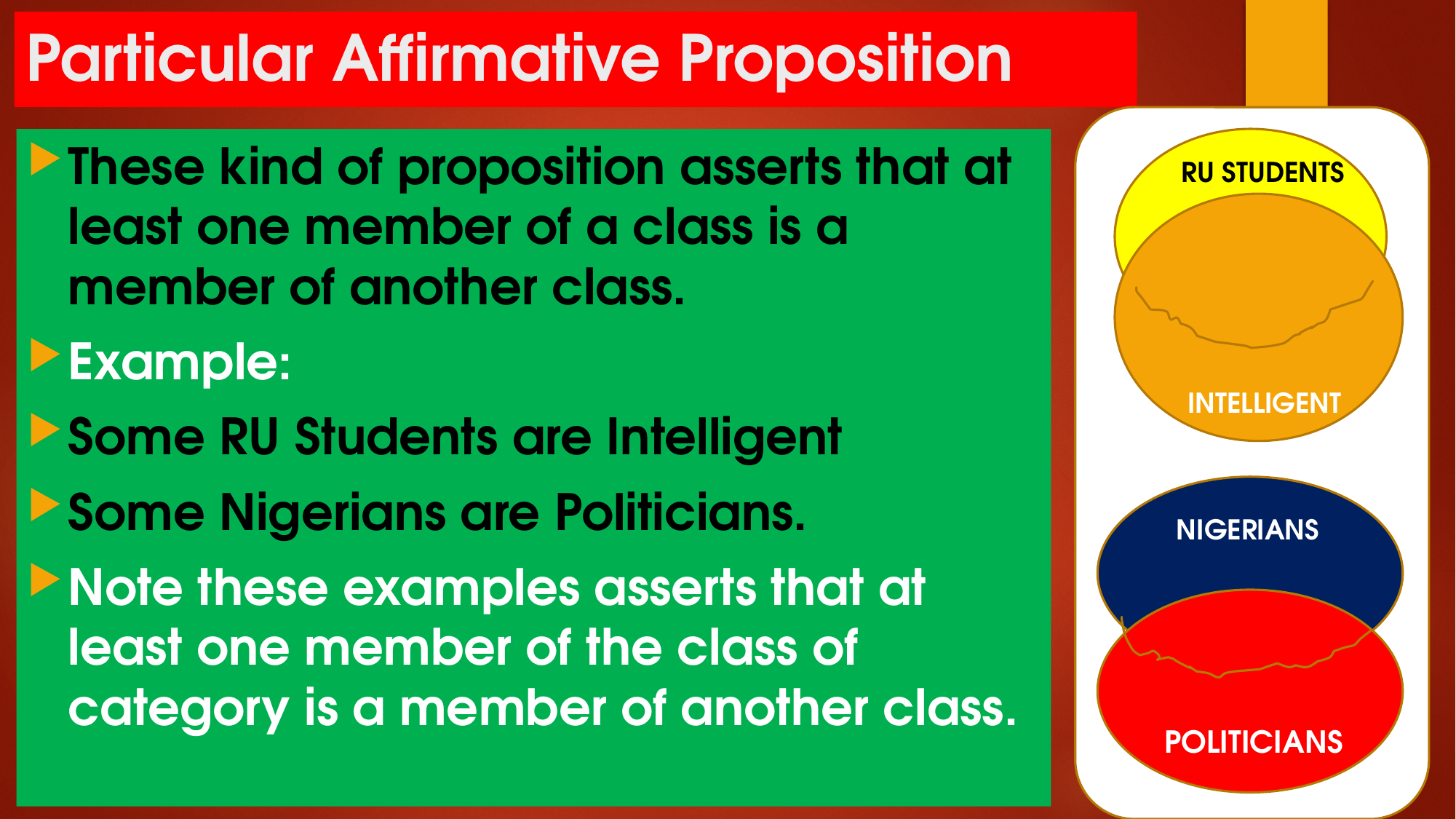

# Particular Affirmative Proposition

These kind of proposition asserts that at least one member of a class is a member of another class.
Example:
Some RU Students are Intelligent
Some Nigerians are Politicians.
Note these examples asserts that at least one member of the class of category is a member of another class.

RU STUDENTS

INTELLIGENT

NIGERIANS

POLITICIANS